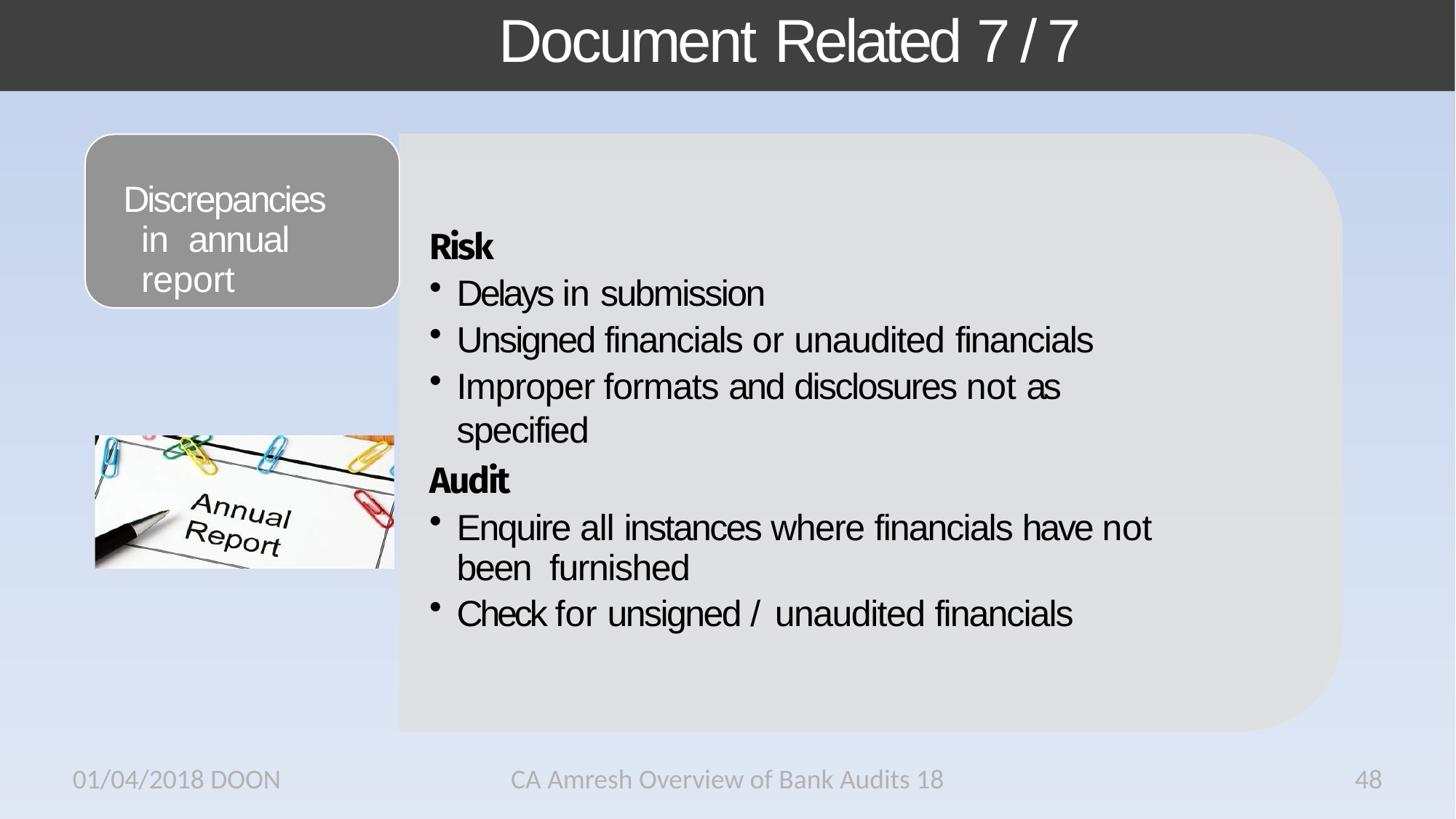

# Document Related 7 / 7

Discrepancies in  annual report
Risk
Delays in submission
Unsigned financials or unaudited financials
Improper formats and disclosures not as specified

Audit
Enquire all instances where financials have not been  furnished
Check for unsigned / unaudited financials
01/04/2018 DOON
CA Amresh Overview of Bank Audits 18
48